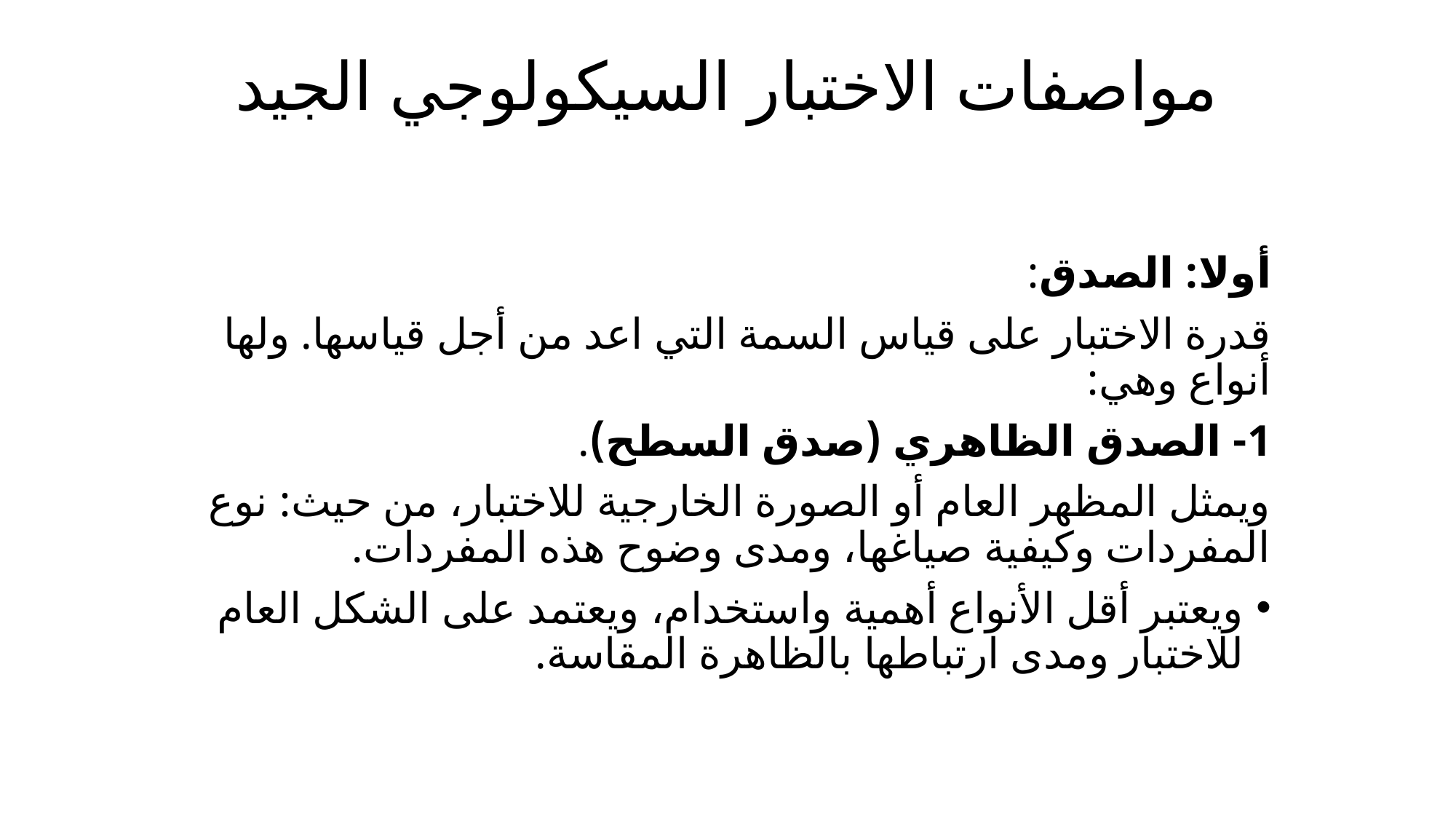

# مواصفات الاختبار السيكولوجي الجيد
أولا: الصدق:
قدرة الاختبار على قياس السمة التي اعد من أجل قياسها. ولها أنواع وهي:
1- الصدق الظاهري (صدق السطح).
ويمثل المظهر العام أو الصورة الخارجية للاختبار، من حيث: نوع المفردات وكيفية صياغها، ومدى وضوح هذه المفردات.
ويعتبر أقل الأنواع أهمية واستخدام، ويعتمد على الشكل العام للاختبار ومدى ارتباطها بالظاهرة المقاسة.